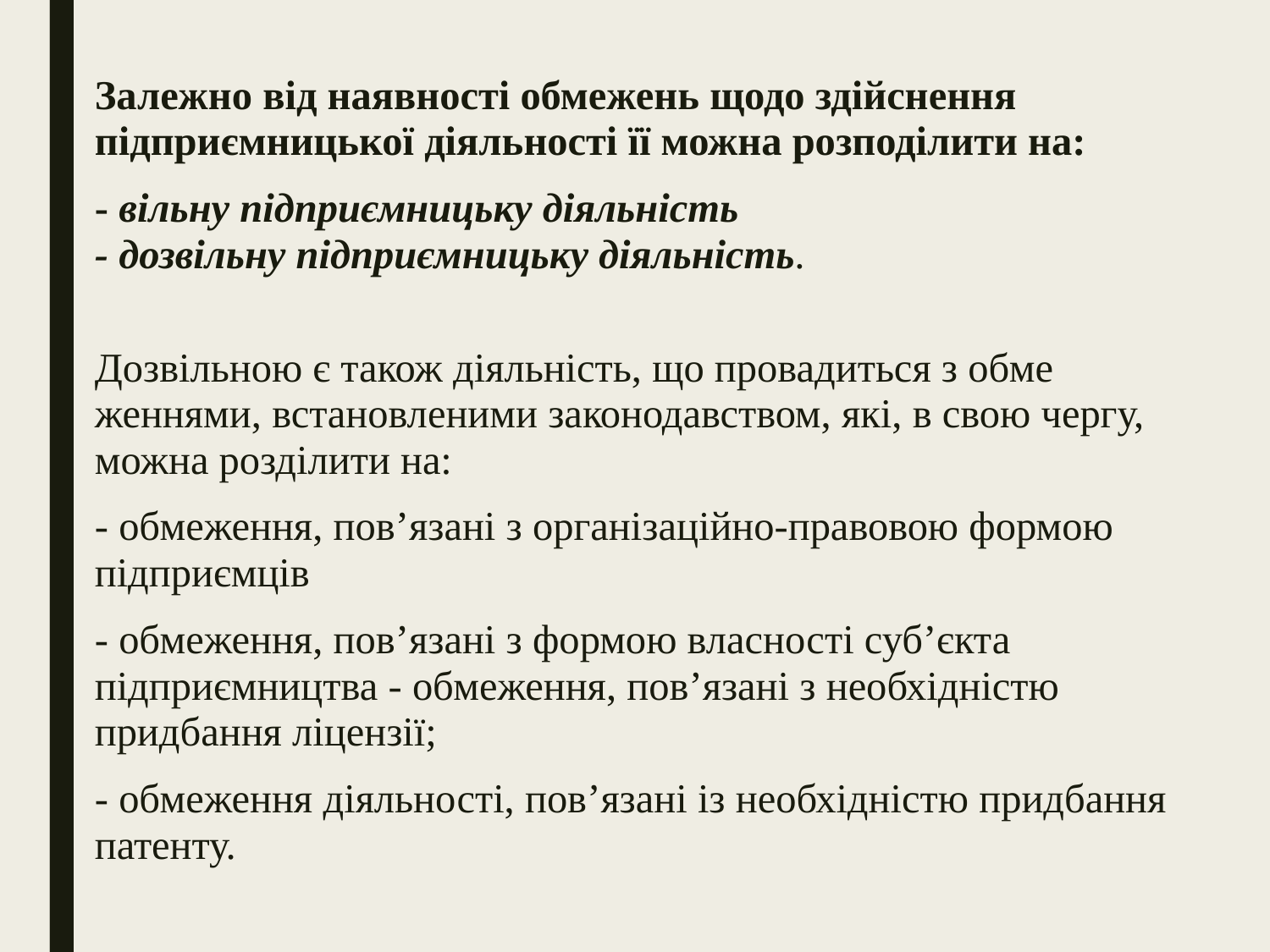

Залежно від наявності обмежень щодо здійснення підприємницької діяльності її можна розподілити на:
- вільну підприємницьку діяльність
- дозвільну підприємницьку діяльність.
Дозвільною є також діяльність, що провадиться з обме­женнями, встановленими законодавством, які, в свою чергу, можна розділити на:
- обмеження, пов’язані з організаційно-правовою формою підприємців
- обмеження, пов’язані з формою власності суб’єкта підприємництва - обмеження, пов’язані з необхідністю придбання ліцензії;
- обмеження діяльності, пов’язані із необхідністю придбання патенту.